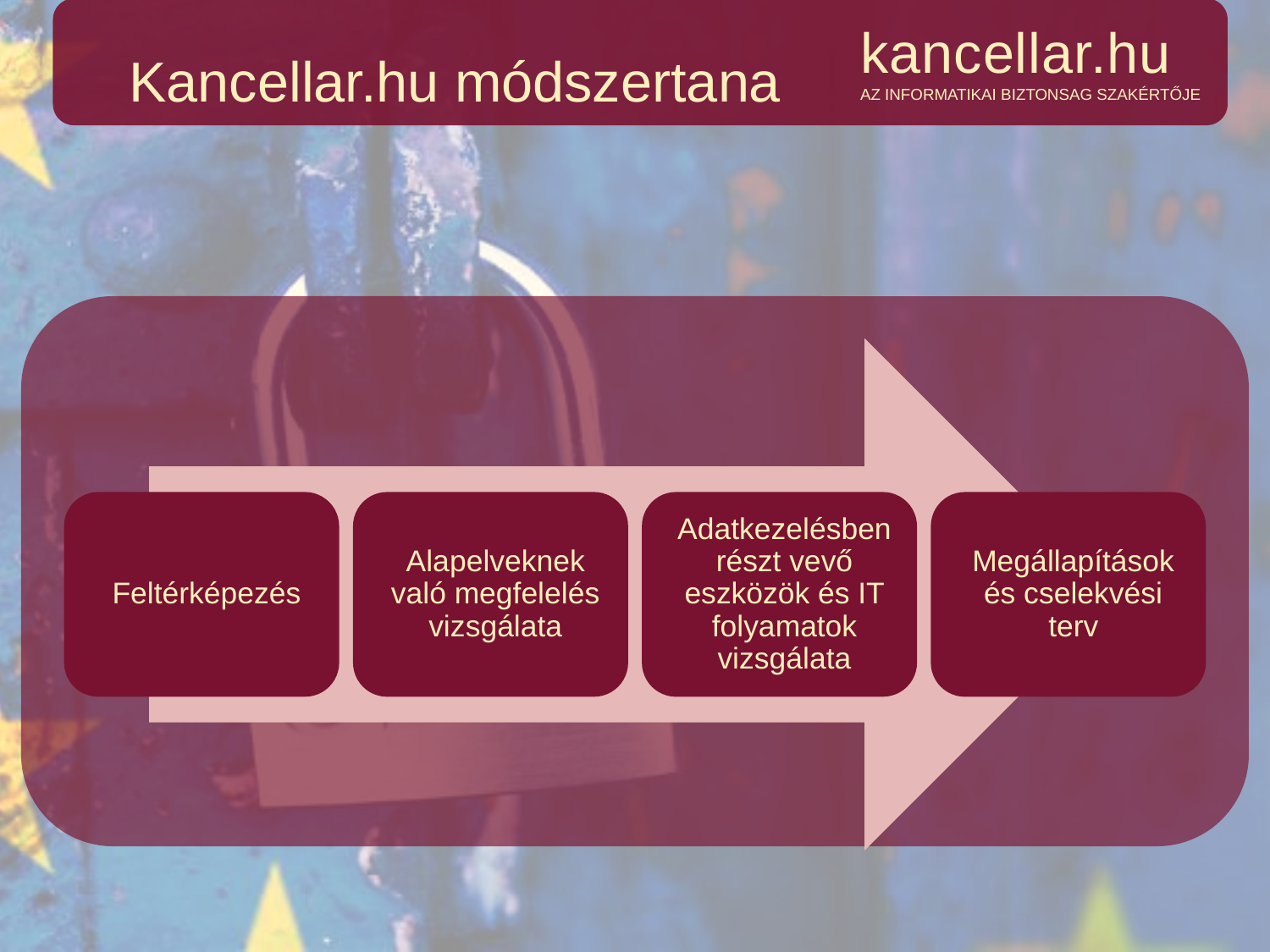

# Kancellar.hu módszertana

kancellar.hu
AZ INFORMATIKAI BIZTONSAG SZAKÉRTŐJE

Feltérképezés
Alapelveknek való megfelelés vizsgálata
Adatkezelésben részt vevő eszközök és IT folyamatok vizsgálata
Megállapítások és cselekvési terv